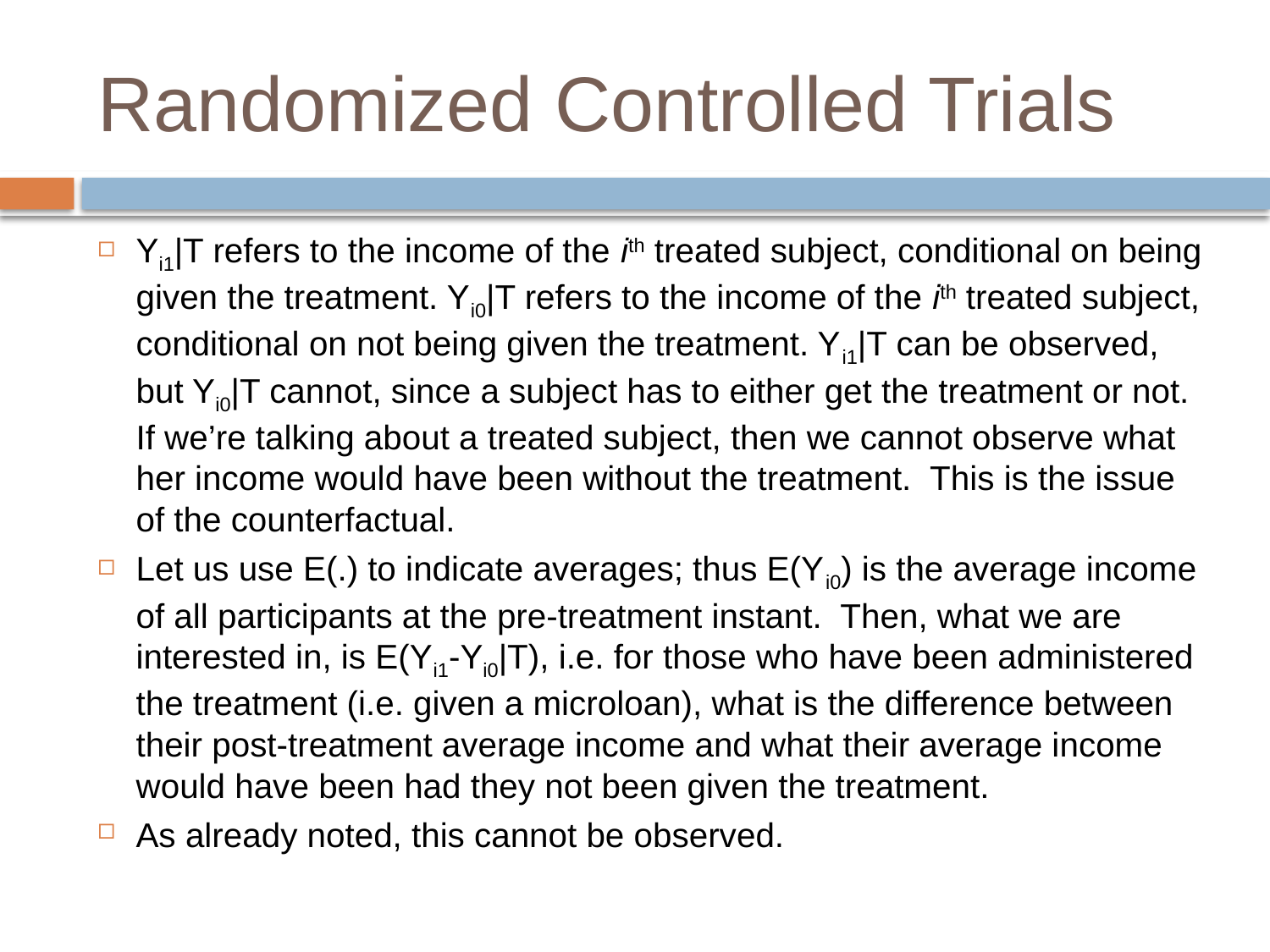

# Randomized Controlled Trials
Yi1|T refers to the income of the ith treated subject, conditional on being given the treatment. Yi0|T refers to the income of the ith treated subject, conditional on not being given the treatment. Yi1|T can be observed, but Yi0|T cannot, since a subject has to either get the treatment or not.  If we’re talking about a treated subject, then we cannot observe what her income would have been without the treatment.  This is the issue of the counterfactual.
Let us use E(.) to indicate averages; thus E(Yi0) is the average income of all participants at the pre-treatment instant.  Then, what we are interested in, is E(Yi1-Yi0|T), i.e. for those who have been administered the treatment (i.e. given a microloan), what is the difference between their post-treatment average income and what their average income would have been had they not been given the treatment.
As already noted, this cannot be observed.